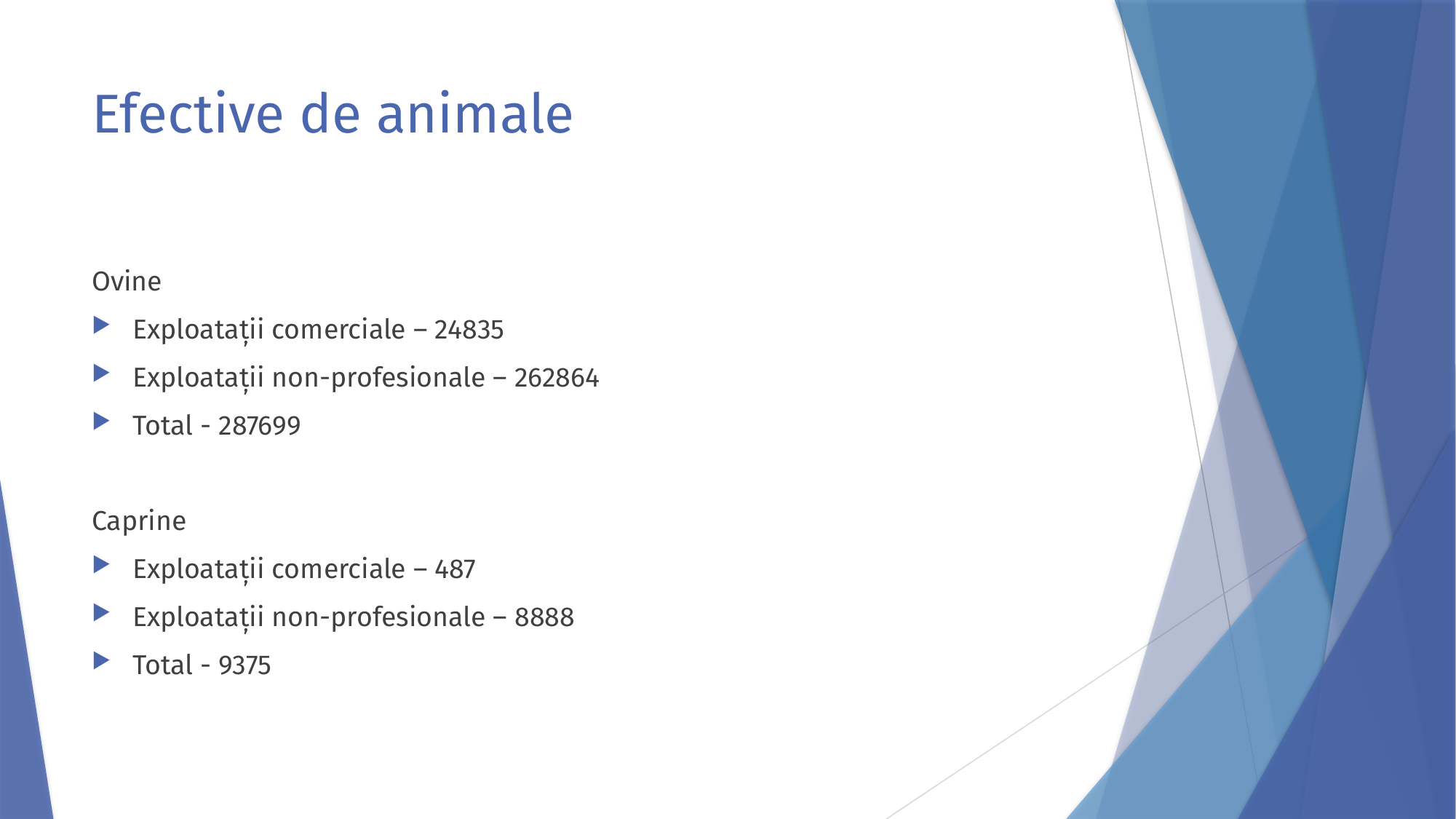

# Efective de animale
Ovine
Exploatații comerciale – 24835
Exploatații non-profesionale – 262864
Total - 287699

Caprine
Exploatații comerciale – 487
Exploatații non-profesionale – 8888
Total - 9375